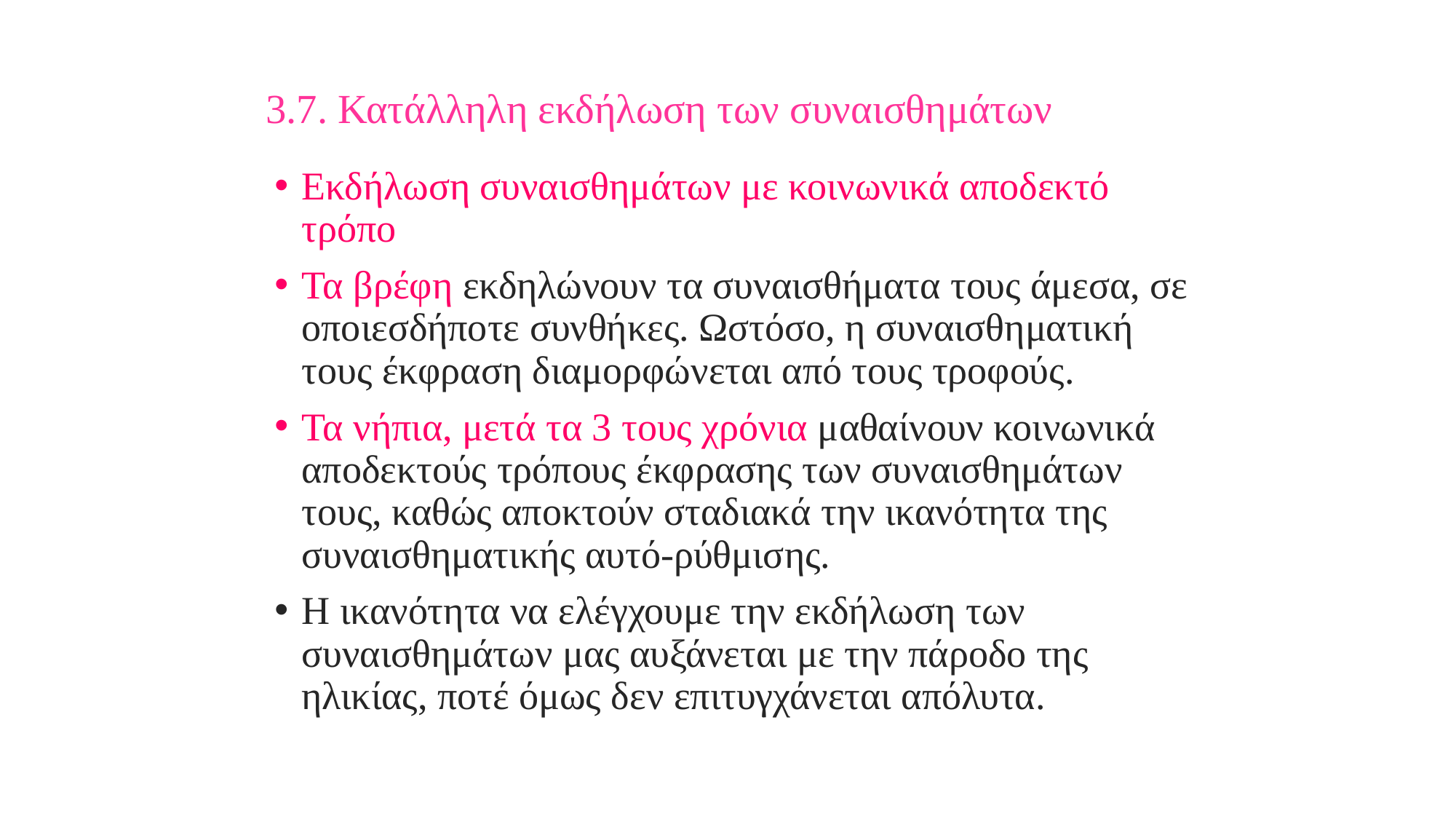

3.7. Κατάλληλη εκδήλωση των συναισθημάτων
Εκδήλωση συναισθημάτων με κοινωνικά αποδεκτό τρόπο
Τα βρέφη εκδηλώνουν τα συναισθήματα τους άμεσα, σε οποιεσδήποτε συνθήκες. Ωστόσο, η συναισθηματική τους έκφραση διαμορφώνεται από τους τροφούς.
Τα νήπια, μετά τα 3 τους χρόνια μαθαίνουν κοινωνικά αποδεκτούς τρόπους έκφρασης των συναισθημάτων τους, καθώς αποκτούν σταδιακά την ικανότητα της συναισθηματικής αυτό-ρύθμισης.
Η ικανότητα να ελέγχουμε την εκδήλωση των συναισθημάτων μας αυξάνεται με την πάροδο της ηλικίας, ποτέ όμως δεν επιτυγχάνεται απόλυτα.